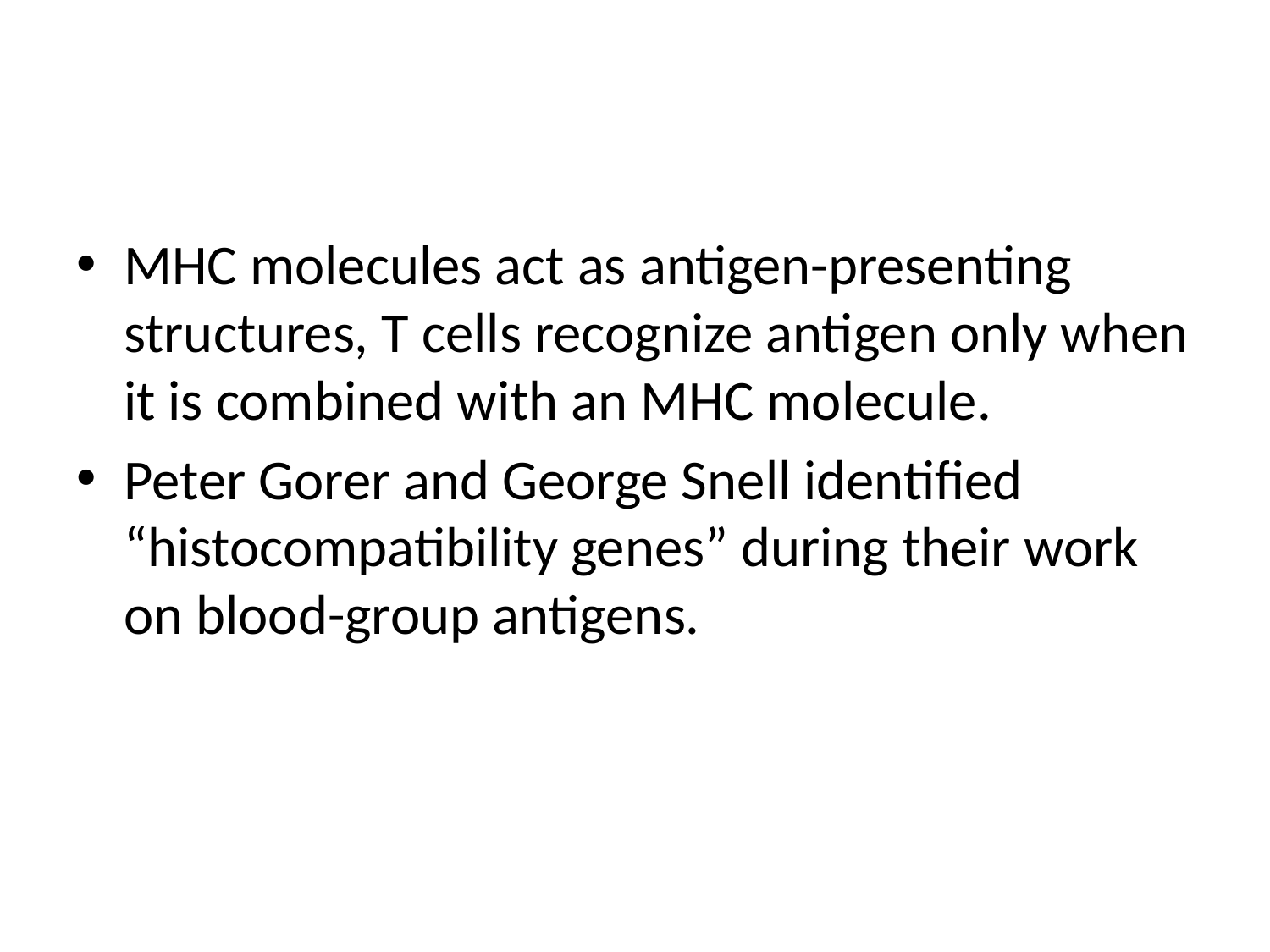

MHC molecules act as antigen-presenting structures, T cells recognize antigen only when it is combined with an MHC molecule.
Peter Gorer and George Snell identified “histocompatibility genes” during their work on blood-group antigens.